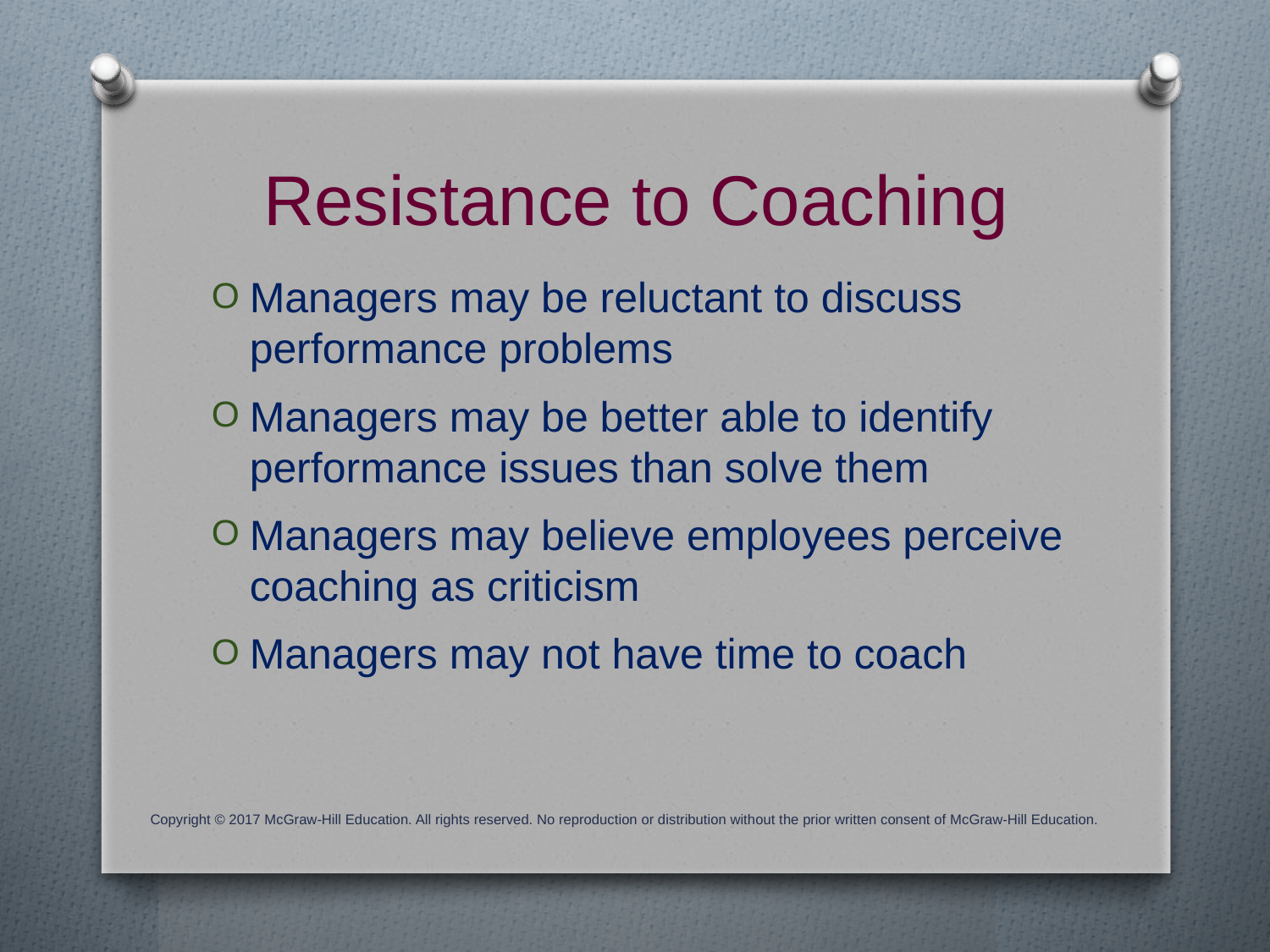

# Resistance to Coaching
Managers may be reluctant to discuss performance problems

Managers may be better able to identify performance issues than solve them

Managers may believe employees perceive coaching as criticism

Managers may not have time to coach

Copyright © 2017 McGraw-Hill Education. All rights reserved. No reproduction or distribution without the prior written consent of McGraw-Hill Education.